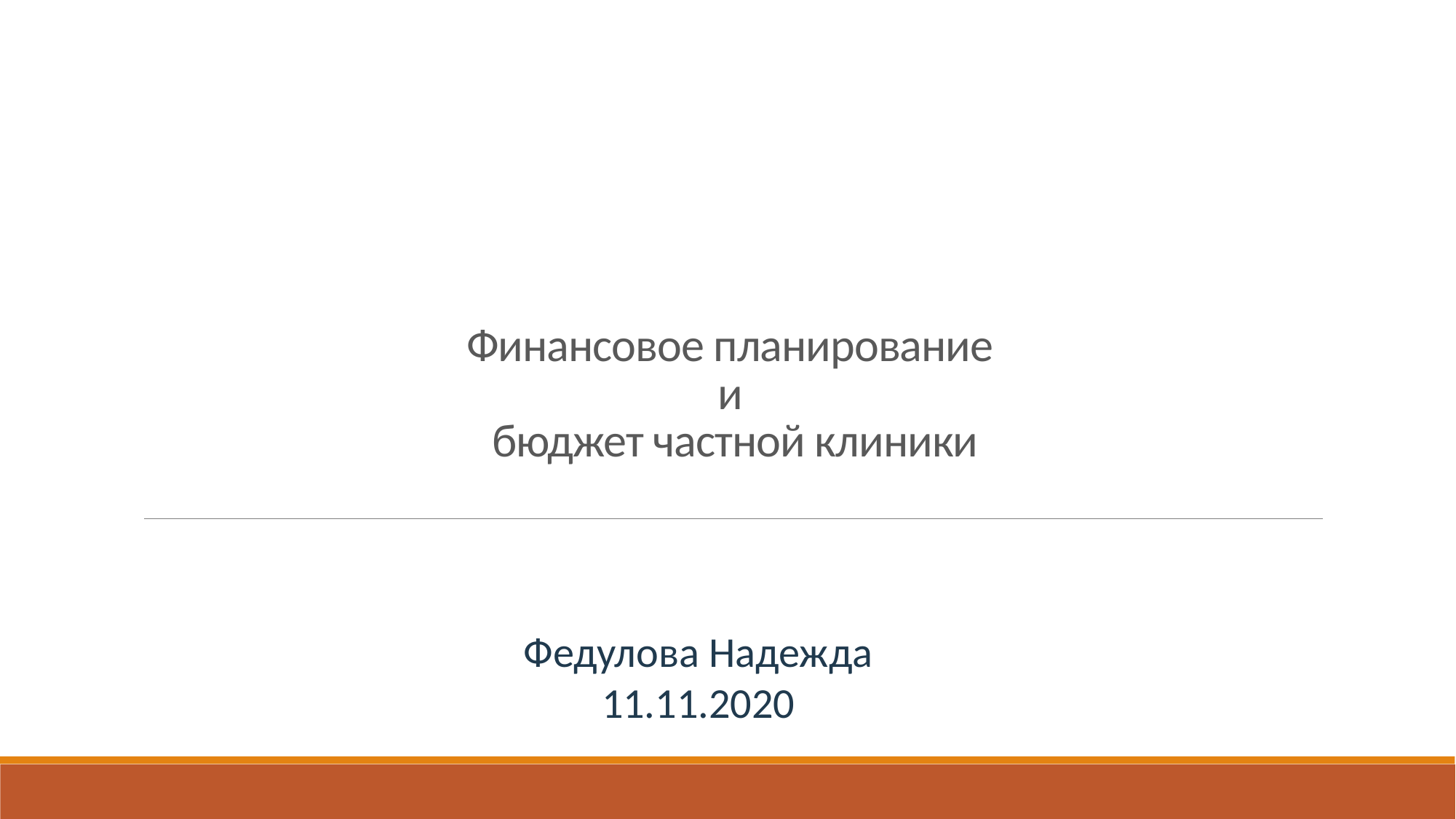

# Финансовое планирование и бюджет частной клиники
Федулова Надежда
11.11.2020